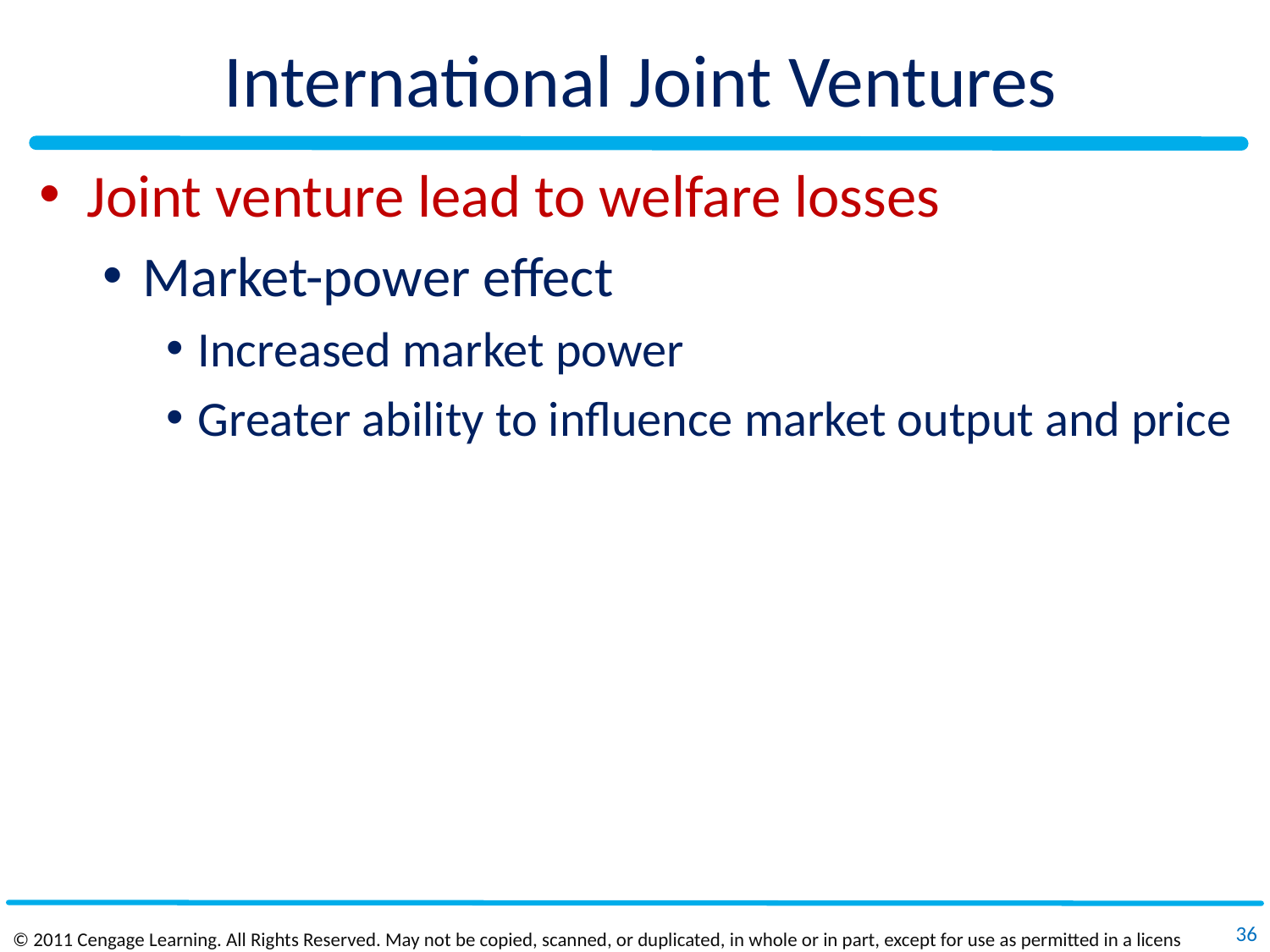

# International Joint Ventures
Joint venture lead to welfare losses
Market-power effect
Increased market power
Greater ability to influence market output and price

36
© 2011 Cengage Learning. All Rights Reserved. May not be copied, scanned, or duplicated, in whole or in part, except for use as permitted in a license distributed with a certain product or service or otherwise on a password‐protected website for classroom use